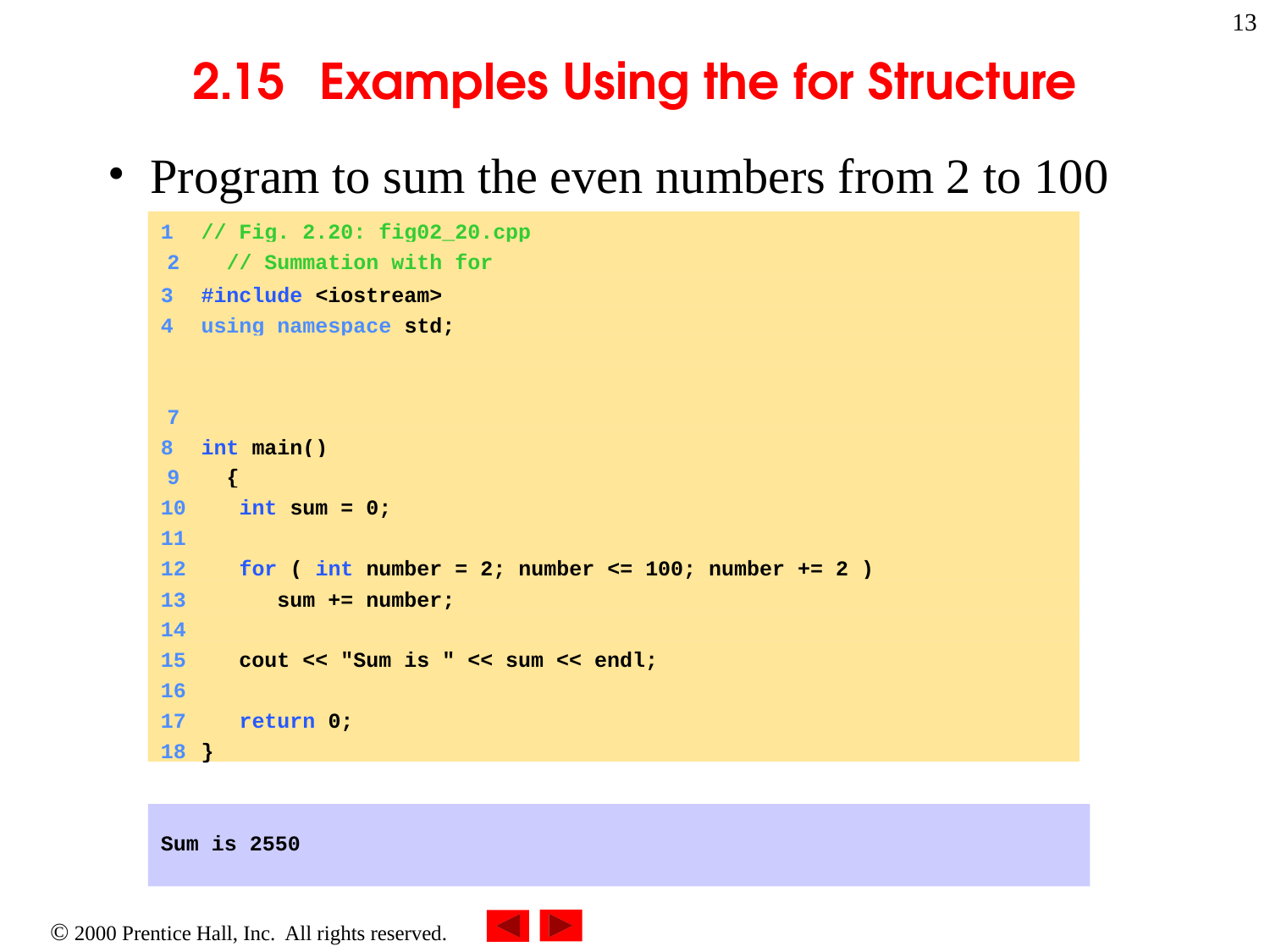

13
2.15	Examples Using the for Structure
 Program to sum the even numbers from 2 to 100

	1 	// Fig. 2.20: fig02_20.cpp

	2	  // Summation with for

	3  	#include <iostream>

	4 	using namespace std;

	7

	8 	int main()

	9	  {

	10	   int sum = 0;

	11

	12	   for ( int number = 2; number <= 100; number += 2 )

	13	      sum += number;

	14

	15	   cout << "Sum is " << sum << endl;

	16

	17	   return 0;

	18	}

Sum is 2550